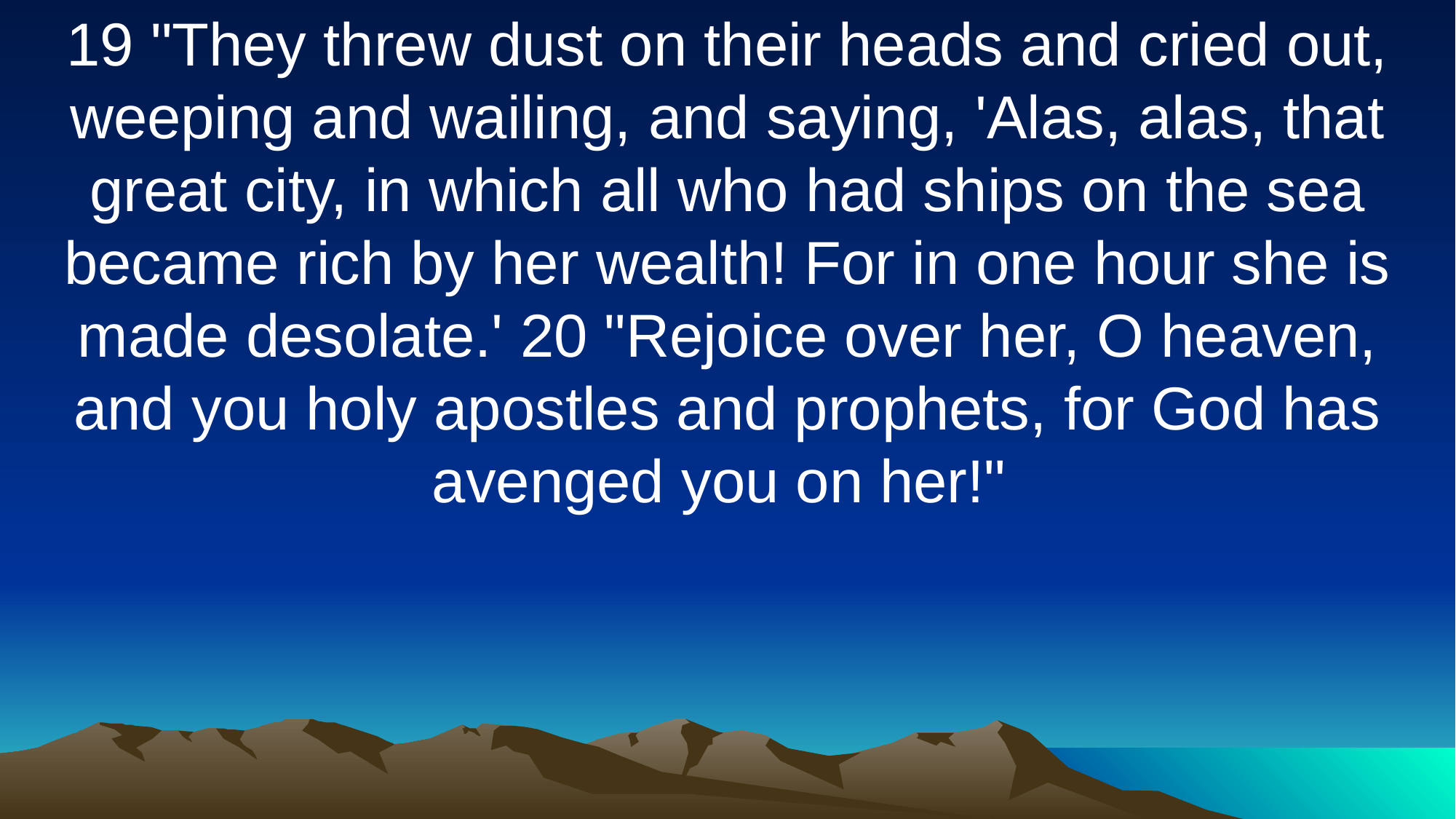

19 "They threw dust on their heads and cried out, weeping and wailing, and saying, 'Alas, alas, that great city, in which all who had ships on the sea became rich by her wealth! For in one hour she is made desolate.' 20 "Rejoice over her, O heaven, and you holy apostles and prophets, for God has avenged you on her!"